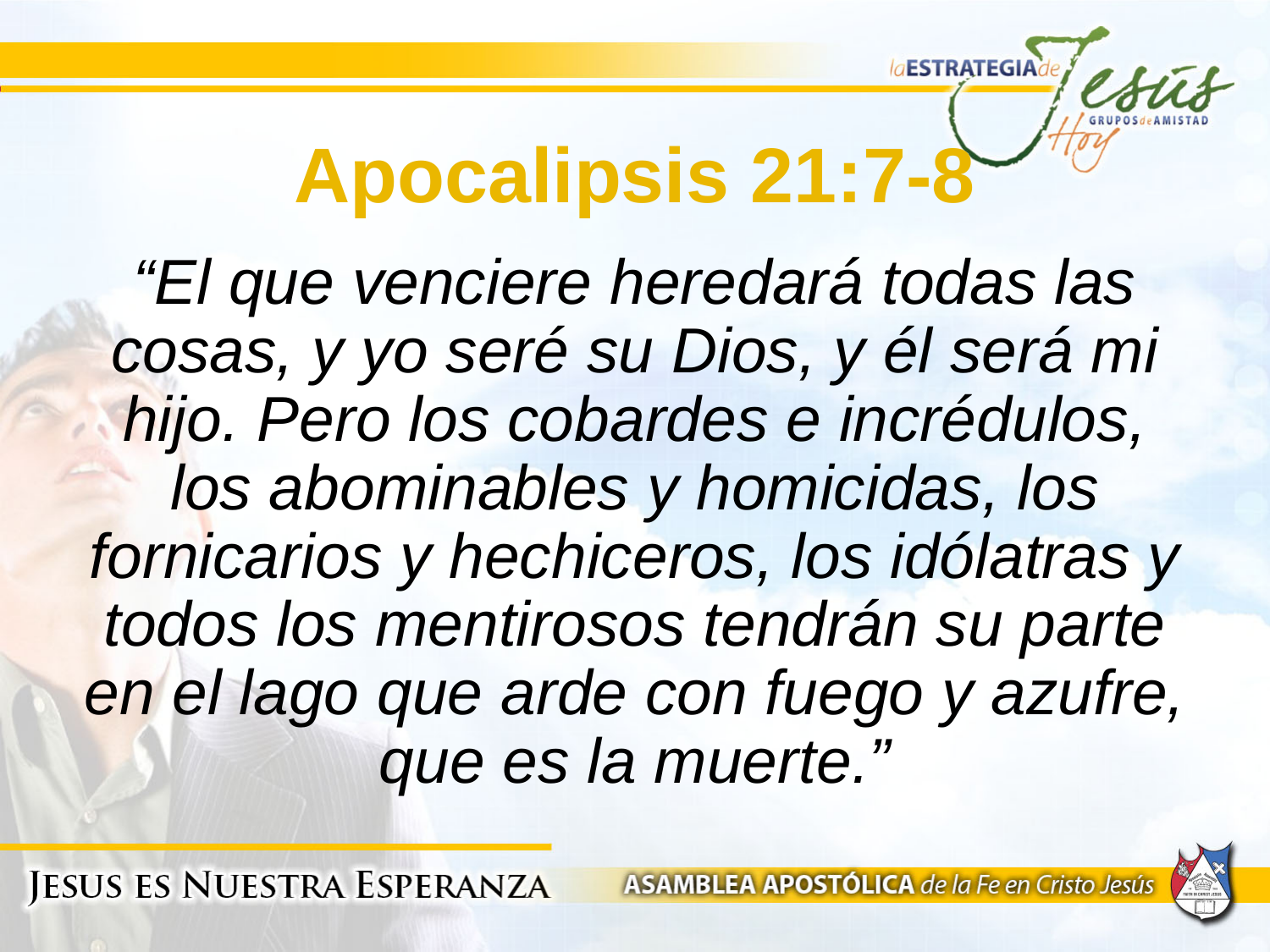

# Apocalipsis 21:7-8
“El que venciere heredará todas las cosas, y yo seré su Dios, y él será mi hijo. Pero los cobardes e incrédulos, los abominables y homicidas, los fornicarios y hechiceros, los idólatras y todos los mentirosos tendrán su parte en el lago que arde con fuego y azufre, que es la muerte.”